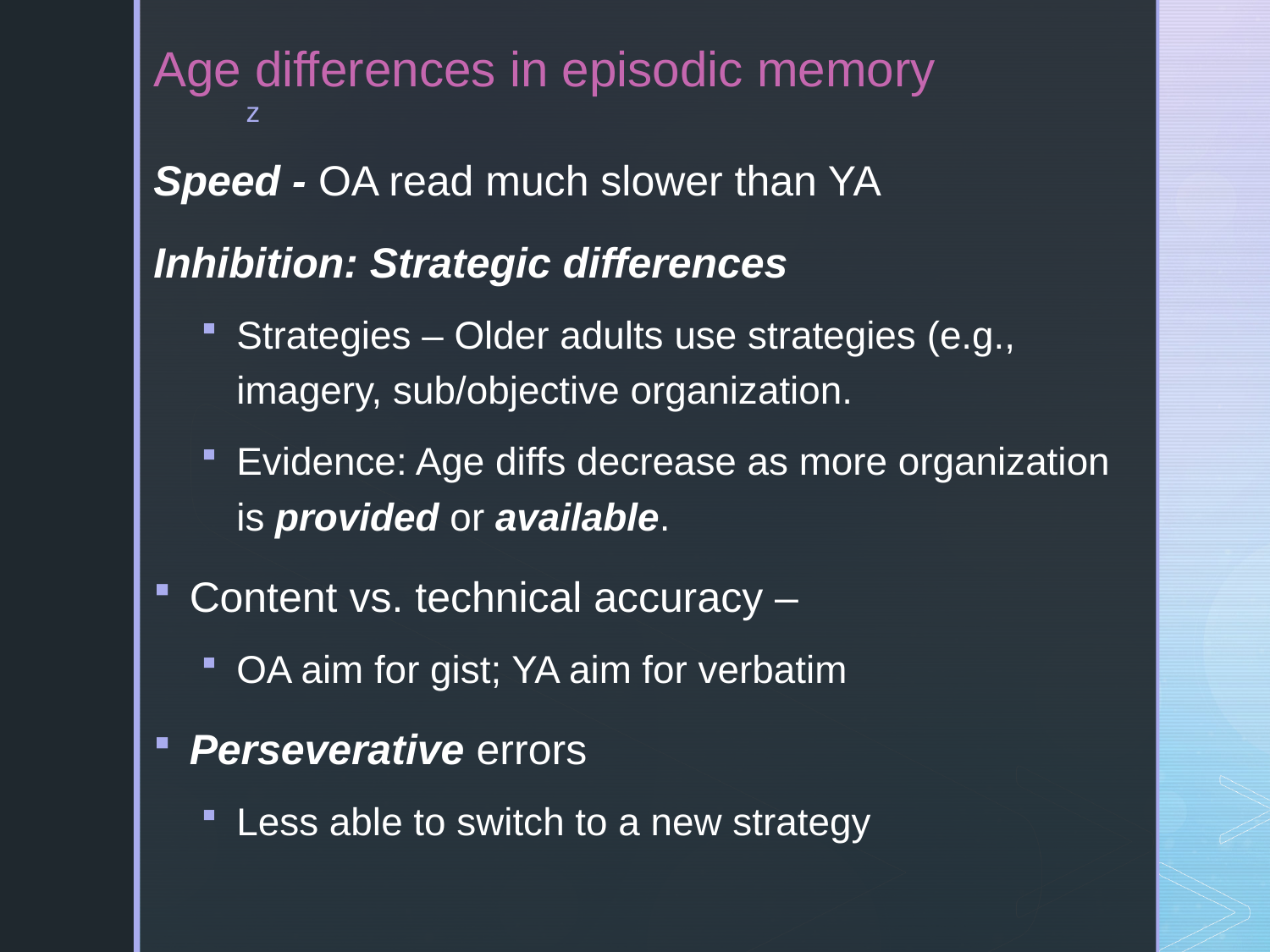

# Age differences in episodic memory
Speed - OA read much slower than YA
Inhibition: Strategic differences
Strategies – Older adults use strategies (e.g., imagery, sub/objective organization.
Evidence: Age diffs decrease as more organization is provided or available.
Content vs. technical accuracy –
OA aim for gist; YA aim for verbatim
Perseverative errors
Less able to switch to a new strategy